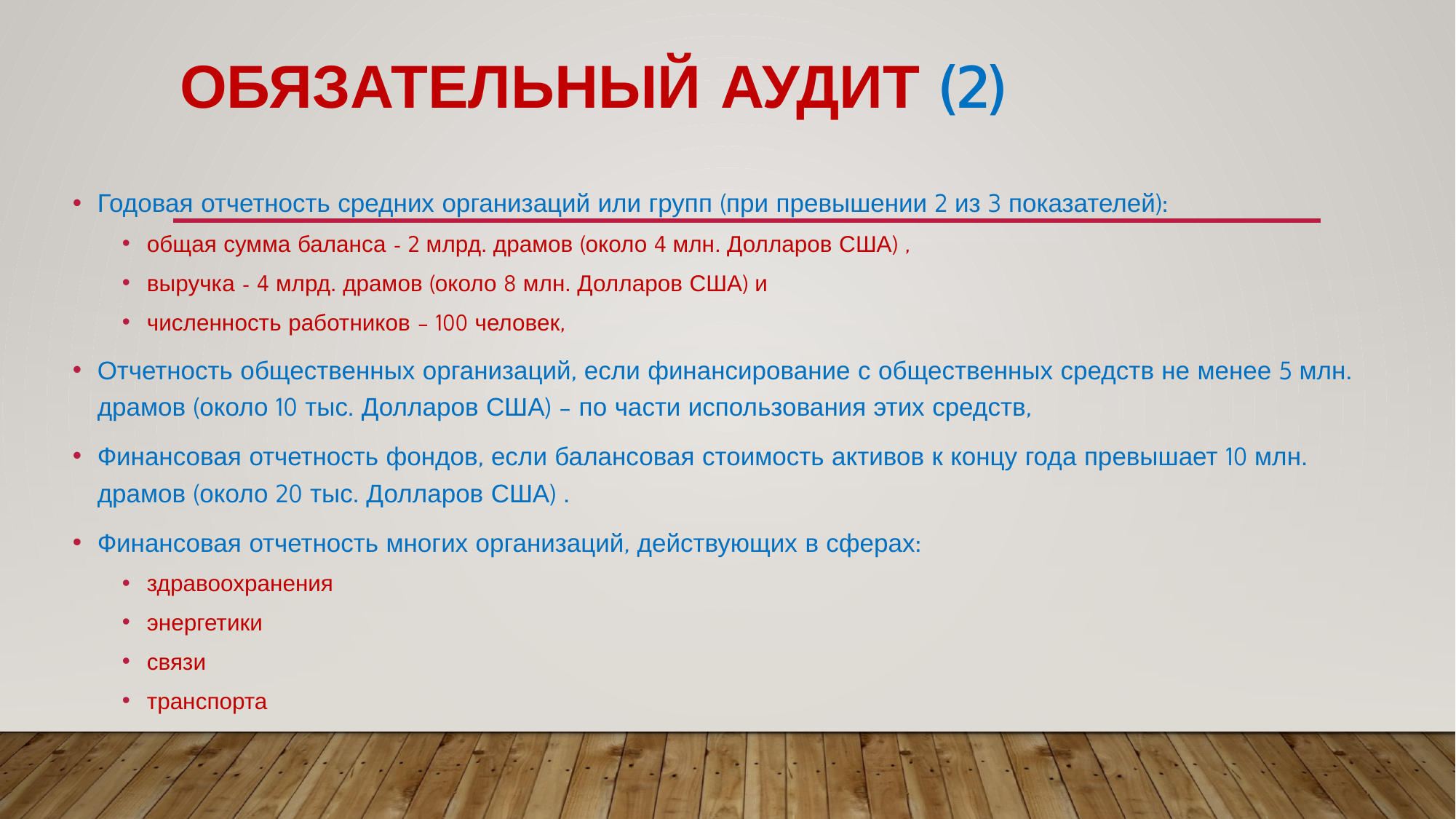

# Обязательный аудит (2)
Годовая отчетность средних организаций или групп (при превышении 2 из 3 показателей):
общая сумма баланса - 2 млрд. драмов (около 4 млн. Долларов США) ,
выручка - 4 млрд. драмов (около 8 млн. Долларов США) и
численность работников – 100 человек,
Отчетность общественных организаций, если финансирование с общественных средств не менее 5 млн. драмов (около 10 тыс. Долларов США) – по части использования этих средств,
Финансовая отчетность фондов, если балансовая стоимость активов к концу года превышает 10 млн. драмов (около 20 тыс. Долларов США) .
Финансовая отчетность многих организаций, действующих в сферах:
здравоохранения
энергетики
связи
транспорта